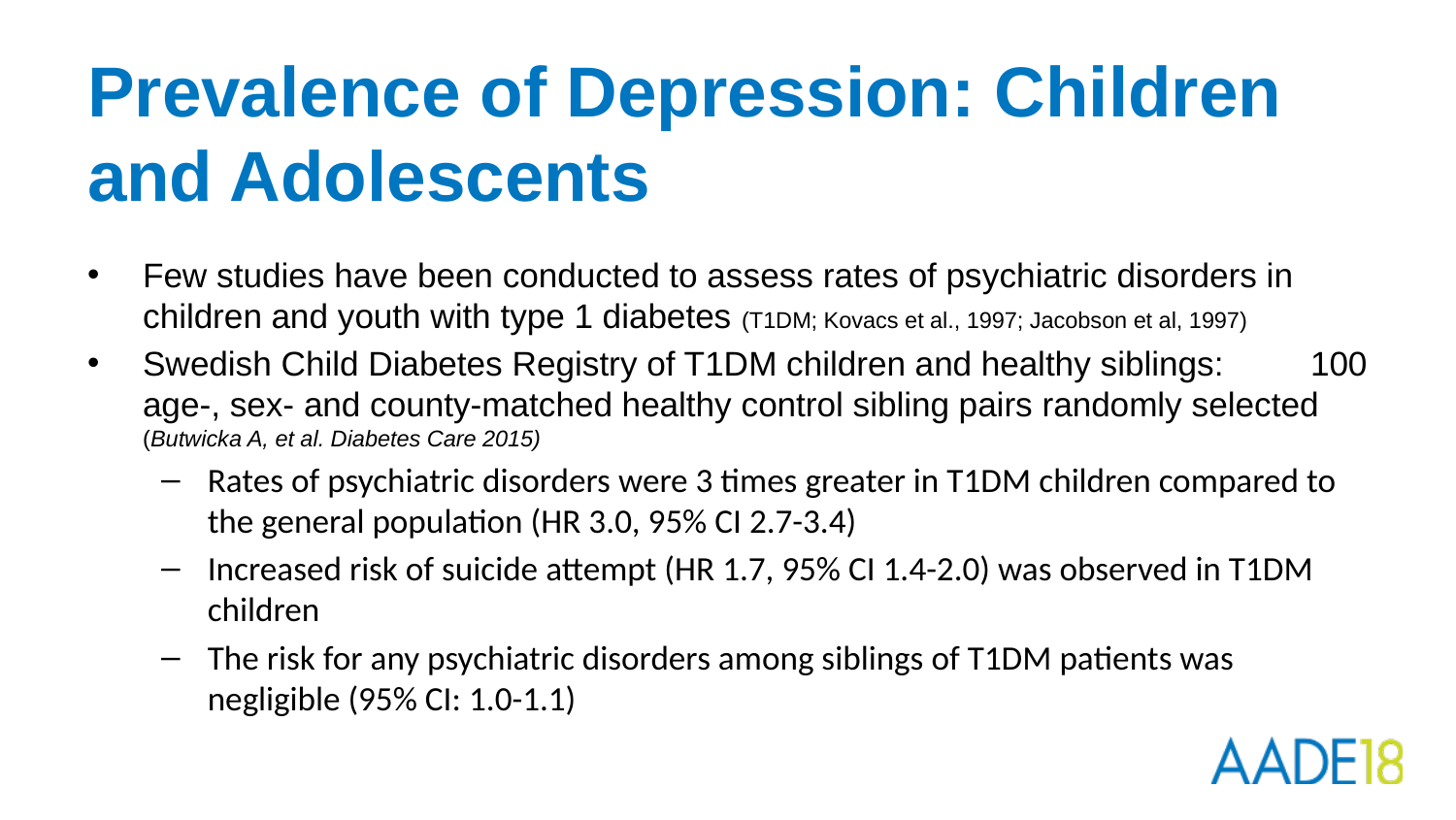

# Prevalence of Depression: Children and Adolescents
Few studies have been conducted to assess rates of psychiatric disorders in children and youth with type 1 diabetes (T1DM; Kovacs et al., 1997; Jacobson et al, 1997)
Swedish Child Diabetes Registry of T1DM children and healthy siblings:         100 age-, sex- and county-matched healthy control sibling pairs randomly selected (Butwicka A, et al. Diabetes Care 2015)
Rates of psychiatric disorders were 3 times greater in T1DM children compared to the general population (HR 3.0, 95% CI 2.7-3.4)
Increased risk of suicide attempt (HR 1.7, 95% CI 1.4-2.0) was observed in T1DM children
The risk for any psychiatric disorders among siblings of T1DM patients was negligible (95% CI: 1.0-1.1)